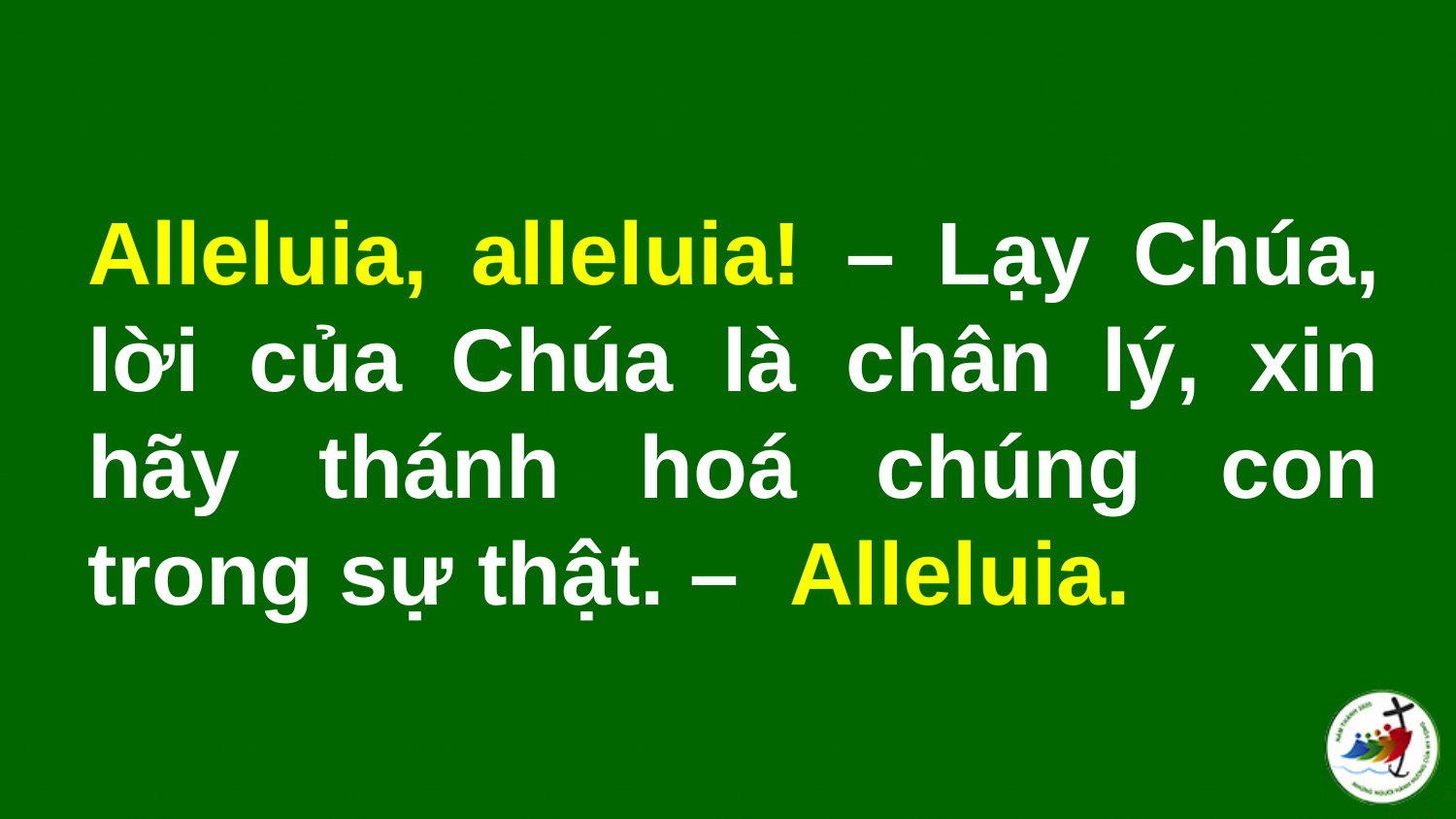

# Alleluia, alleluia! – Lạy Chúa, lời của Chúa là chân lý, xin hãy thánh hoá chúng con trong sự thật. –  Alleluia.